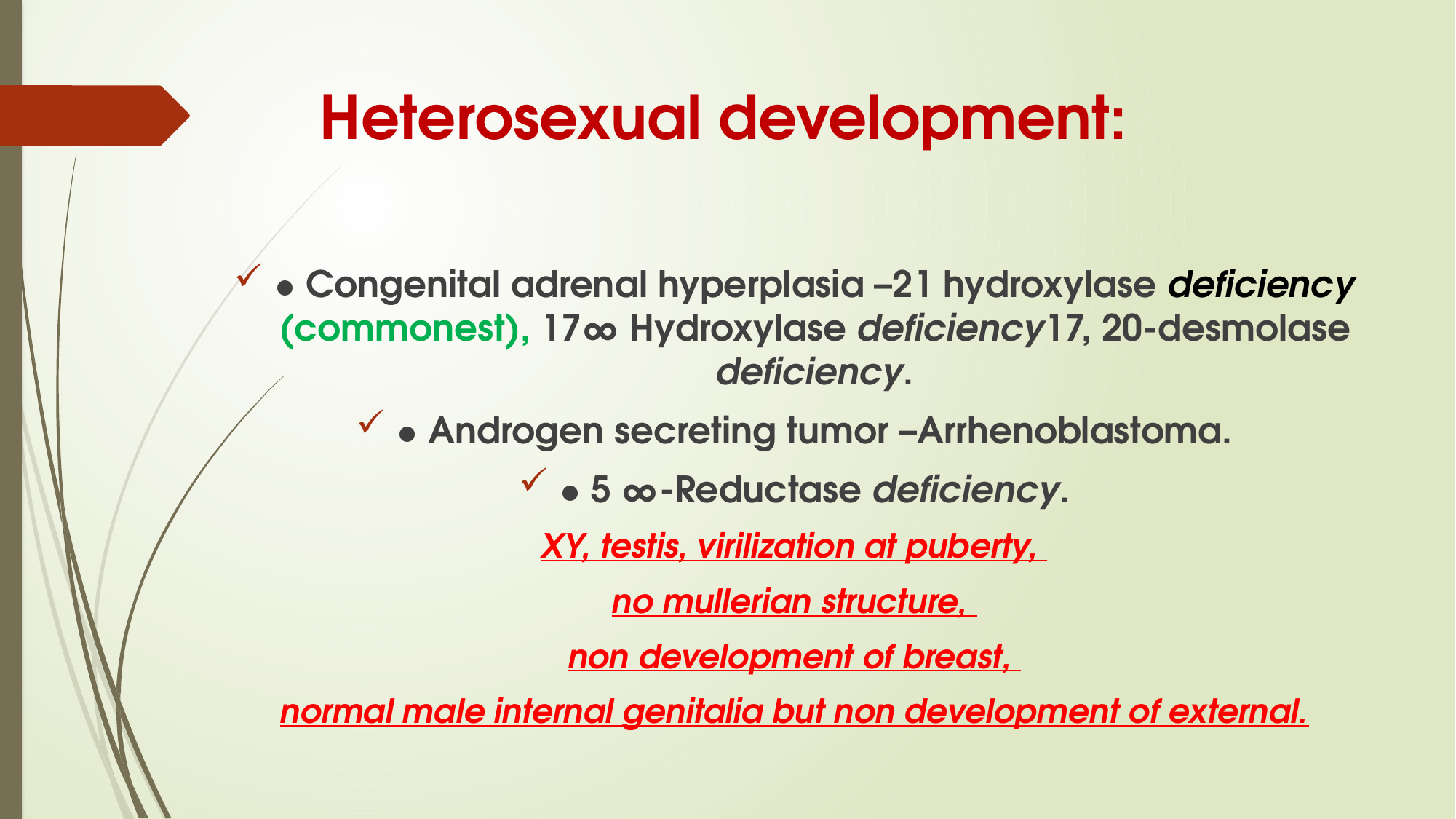

# Heterosexual development:

• Congenital adrenal hyperplasia –21 hydroxylase deficiency (commonest), 17∞ Hydroxylase deficiency17, 20-desmolase deficiency.
• Androgen secreting tumor –Arrhenoblastoma.
• 5 ∞-Reductase deficiency.
XY, testis, virilization at puberty,
no mullerian structure,
non development of breast,
normal male internal genitalia but non development of external.